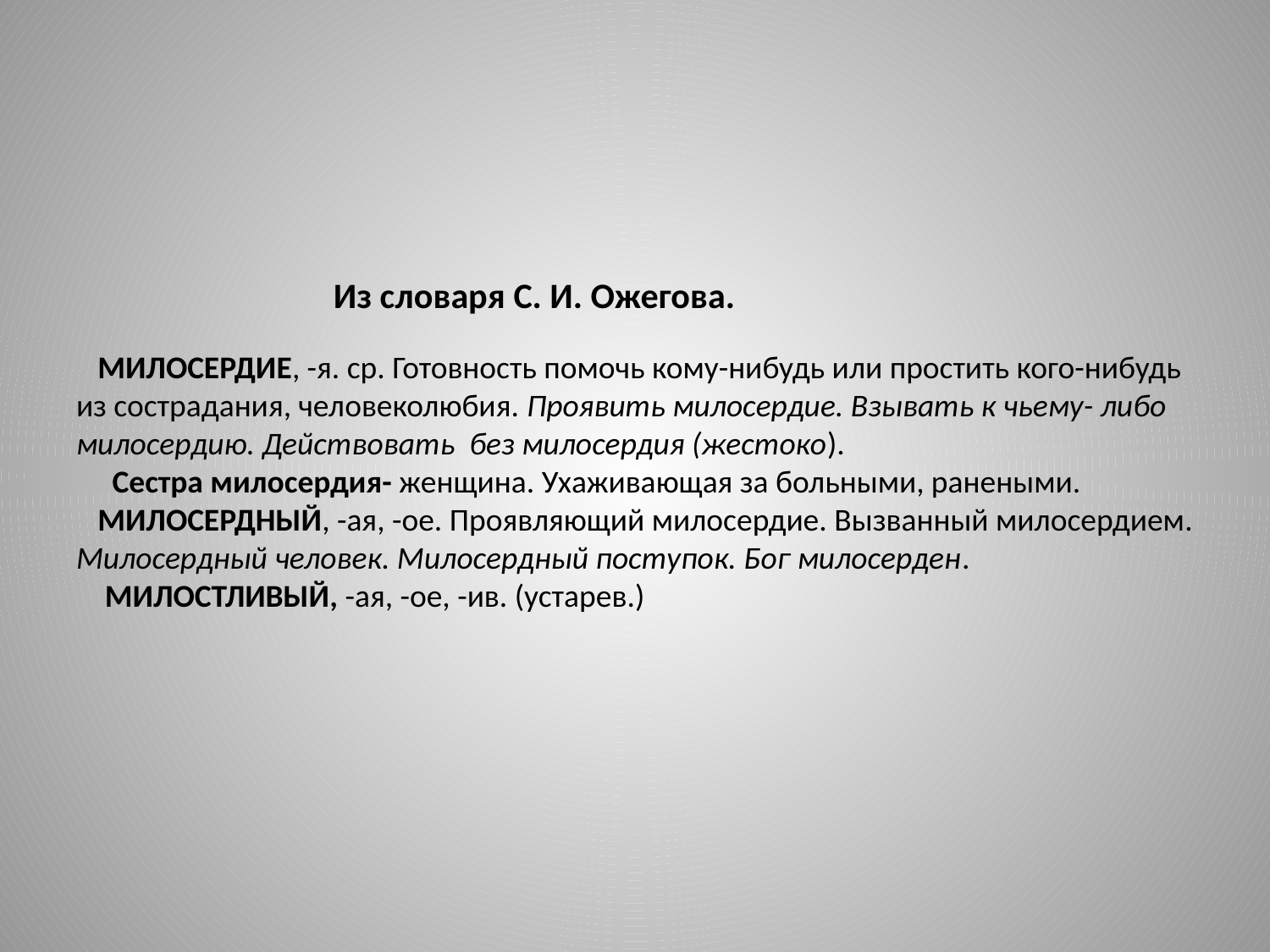

# Из словаря С. И. Ожегова. МИЛОСЕРДИЕ, -я. ср. Готовность помочь кому-нибудь или простить кого-нибудь из сострадания, человеколюбия. Проявить милосердие. Взывать к чьему- либо милосердию. Действовать  без милосердия (жестоко). Сестра милосердия- женщина. Ухаживающая за больными, ранеными. МИЛОСЕРДНЫЙ, -ая, -ое. Проявляющий милосердие. Вызванный милосердием. Милосердный человек. Милосердный поступок. Бог милосерден. МИЛОСТЛИВЫЙ, -ая, -ое, -ив. (устарев.)